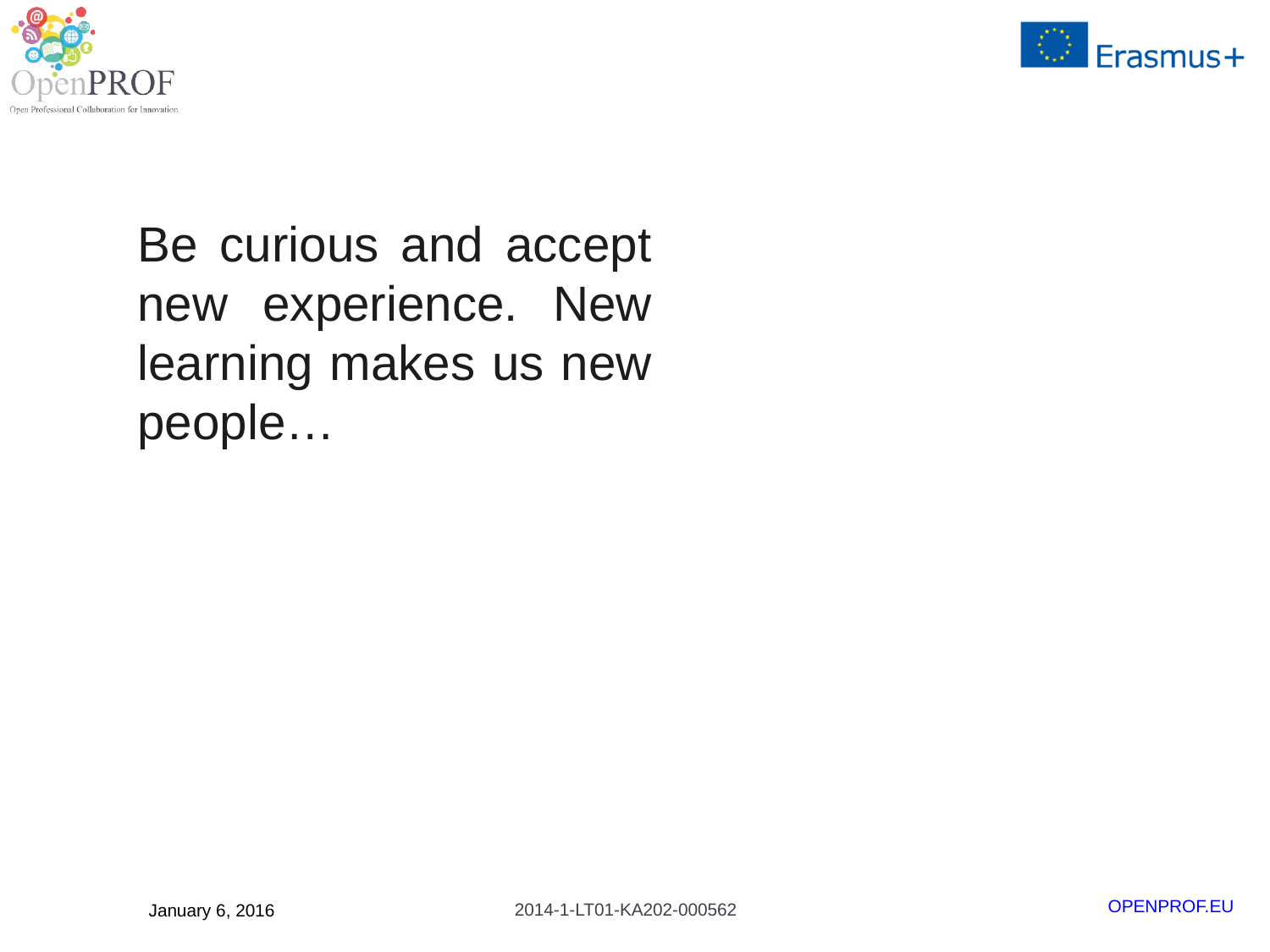

Be curious and accept new experience. New learning makes us new people…
January 6, 2016